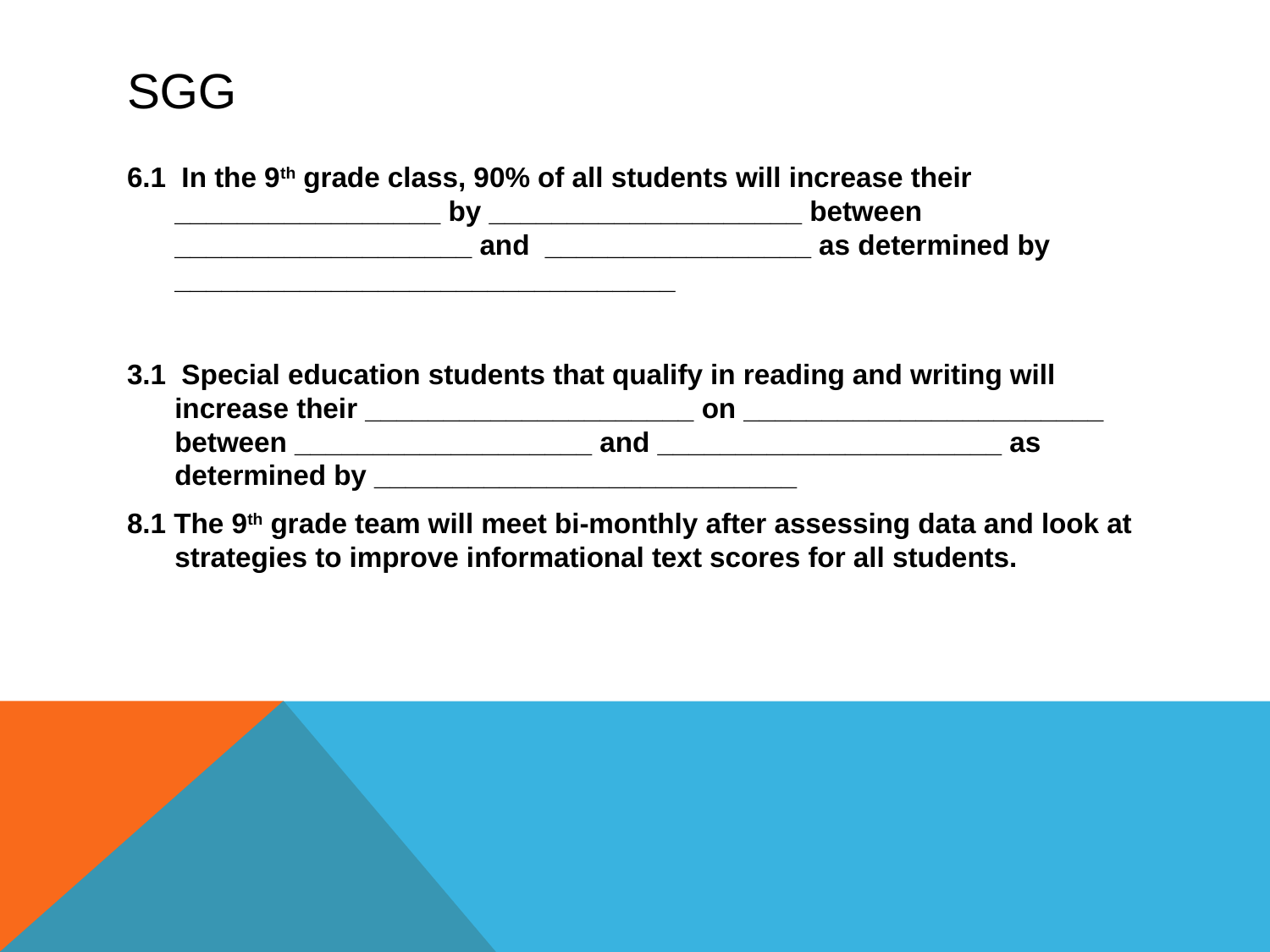

# SGG
6.1  In the 9th grade class, 90% of all students will increase their _________________ by ____________________ between ___________________ and  _________________ as determined by ________________________________

3.1  Special education students that qualify in reading and writing will increase their _____________________ on _______________________ between ___________________ and ______________________ as determined by ___________________________
8.1 The 9th grade team will meet bi-monthly after assessing data and look at strategies to improve informational text scores for all students.